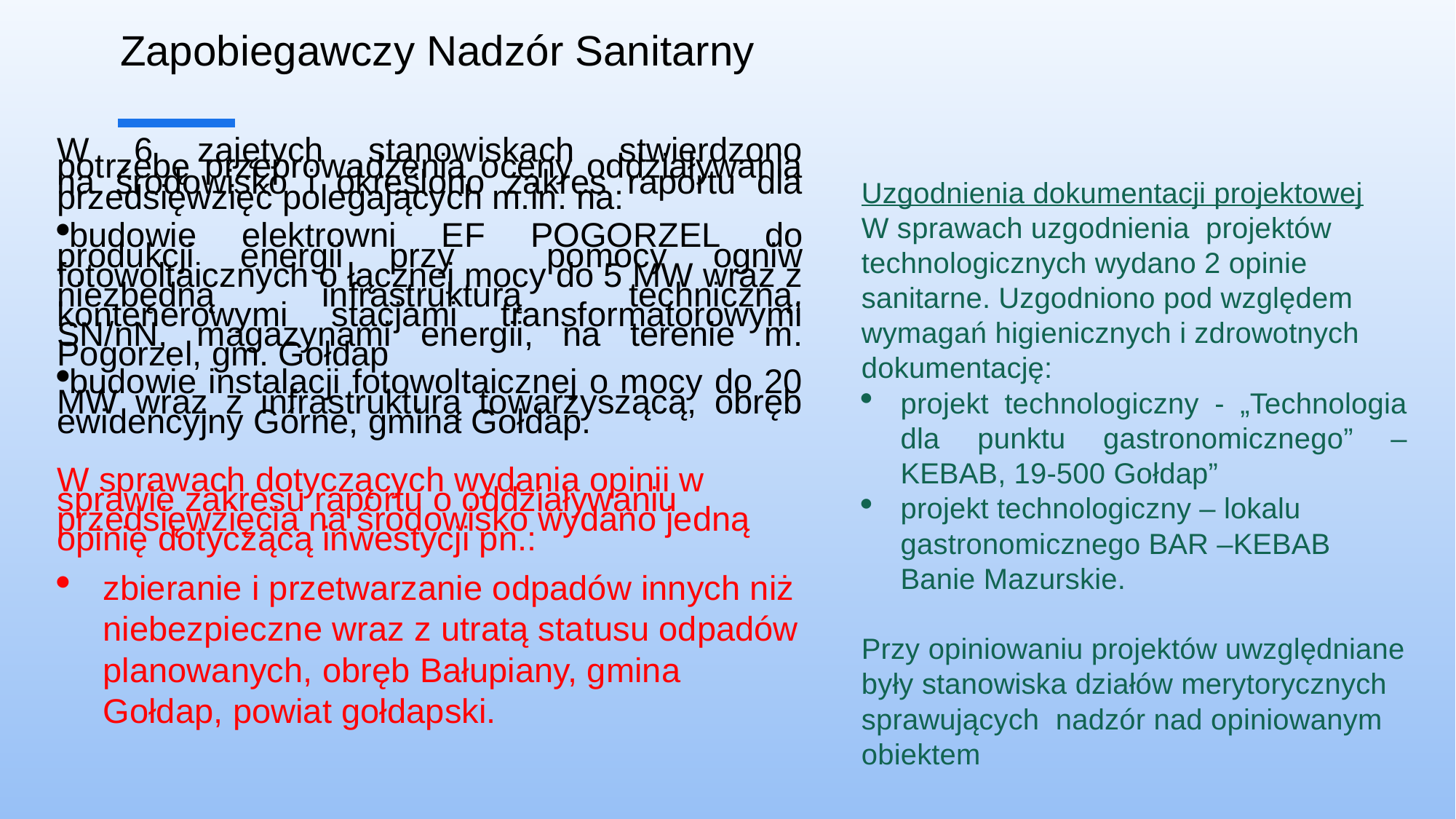

# Zapobiegawczy Nadzór Sanitarny

W 6 zajętych stanowiskach stwierdzono potrzebę przeprowadzenia oceny oddziaływania na środowisko i określono zakres raportu dla przedsięwzięć polegających m.in. na:

budowie elektrowni EF POGORZEL do produkcji energii przy  pomocy ogniw fotowoltaicznych o łącznej mocy do 5 MW wraz z niezbędną infrastrukturą techniczną, kontenerowymi stacjami transformatorowymi SN/nN, magazynami energii, na terenie m. Pogorzel, gm. Gołdap
budowie instalacji fotowoltaicznej o mocy do 20 MW wraz z infrastrukturą towarzyszącą, obręb ewidencyjny Górne, gmina Gołdap.

W sprawach dotyczących wydania opinii w sprawie zakresu raportu o oddziaływaniu przedsięwzięcia na środowisko wydano jedną opinię dotyczącą inwestycji pn.:
zbieranie i przetwarzanie odpadów innych niż niebezpieczne wraz z utratą statusu odpadów planowanych, obręb Bałupiany, gmina Gołdap, powiat gołdapski.

Uzgodnienia dokumentacji projektowej
W sprawach uzgodnienia  projektów technologicznych wydano 2 opinie sanitarne. Uzgodniono pod względem wymagań higienicznych i zdrowotnych dokumentację:
projekt technologiczny - „Technologia dla punktu gastronomicznego” – KEBAB, 19-500 Gołdap”
projekt technologiczny – lokalu gastronomicznego BAR –KEBAB Banie Mazurskie.
Przy opiniowaniu projektów uwzględniane były stanowiska działów merytorycznych sprawujących  nadzór nad opiniowanym obiektem